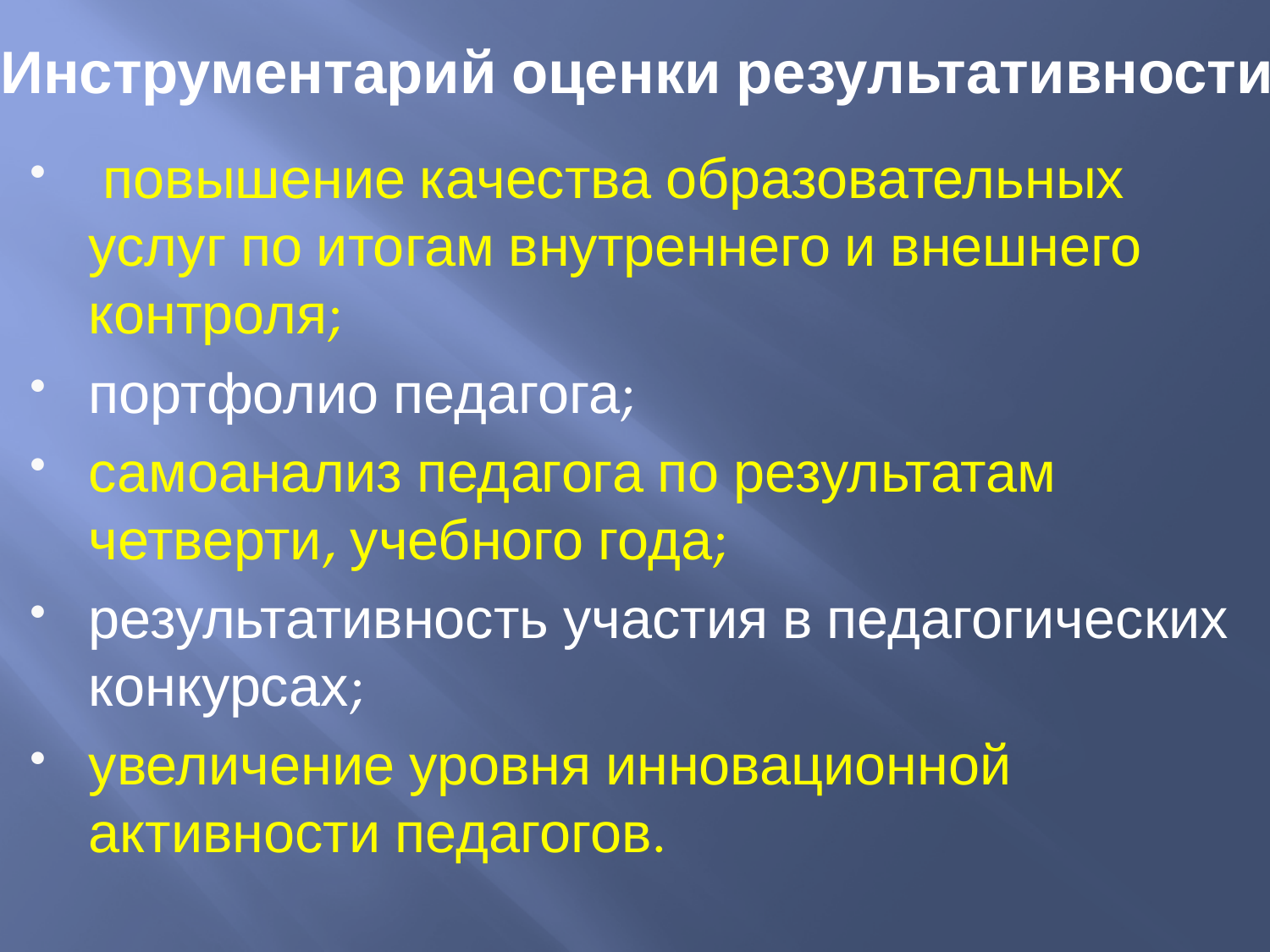

# Инструментарий оценки результативности:
 повышение качества образовательных услуг по итогам внутреннего и внешнего контроля;
портфолио педагога;
самоанализ педагога по результатам четверти, учебного года;
результативность участия в педагогических конкурсах;
увеличение уровня инновационной активности педагогов.